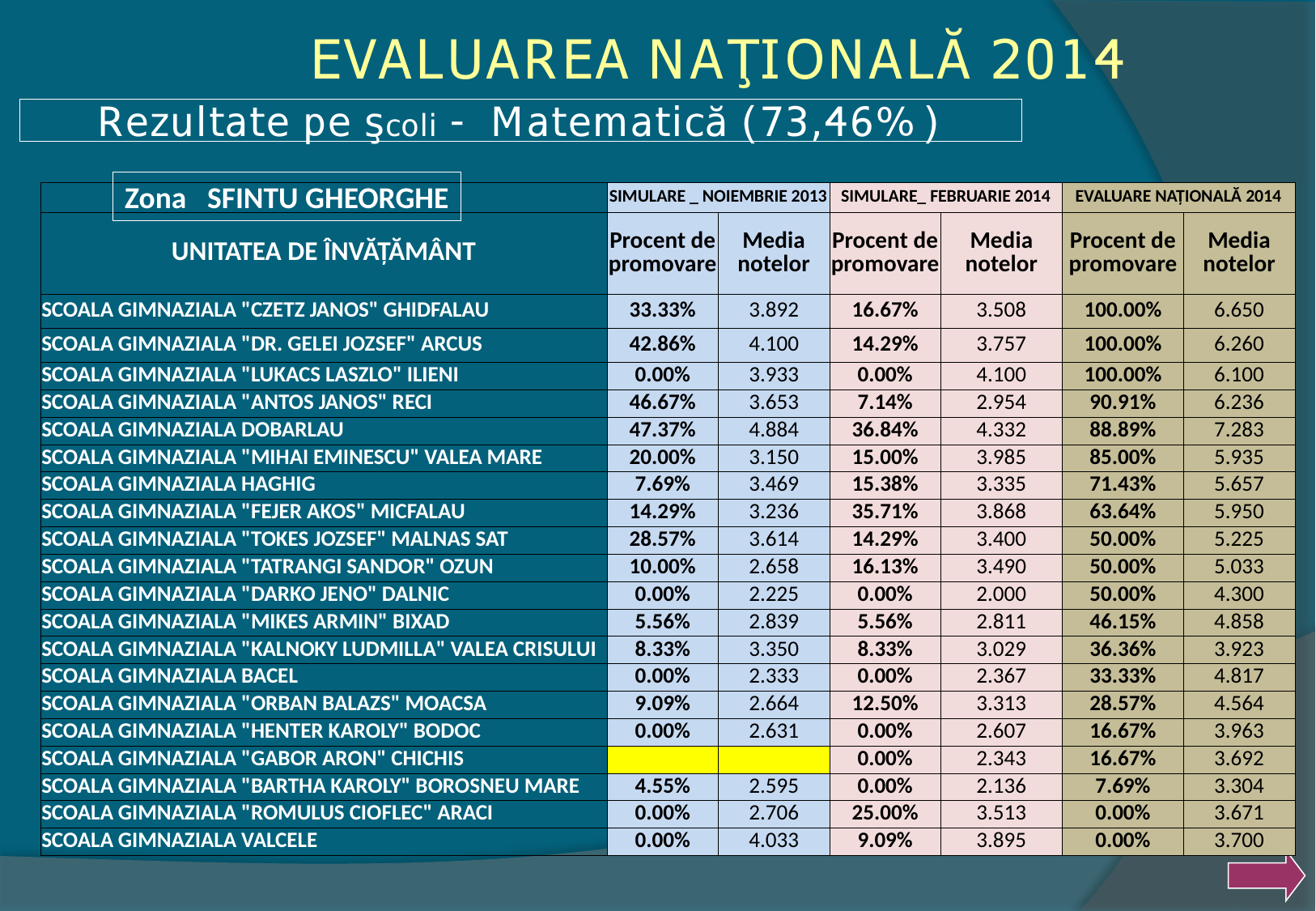

EVALUAREA NAŢIONALĂ 2014
# Rezultate pe şcoli -  Matematică (73,46%)
Zona   SFINTU GHEORGHE
|  | SIMULARE \_ NOIEMBRIE 2013 |  | SIMULARE\_ FEBRUARIE 2014 |  | EVALUARE NAȚIONALĂ 2014 |  |
| --- | --- | --- | --- | --- | --- | --- |
| UNITATEA DE ÎNVĂȚĂMÂNT | Procent de promovare | Media notelor | Procent de promovare | Media notelor | Procent de promovare | Media notelor |
| SCOALA GIMNAZIALA "CZETZ JANOS" GHIDFALAU | 33.33% | 3.892 | 16.67% | 3.508 | 100.00% | 6.650 |
| SCOALA GIMNAZIALA "DR. GELEI JOZSEF" ARCUS | 42.86% | 4.100 | 14.29% | 3.757 | 100.00% | 6.260 |
| SCOALA GIMNAZIALA "LUKACS LASZLO" ILIENI | 0.00% | 3.933 | 0.00% | 4.100 | 100.00% | 6.100 |
| SCOALA GIMNAZIALA "ANTOS JANOS" RECI | 46.67% | 3.653 | 7.14% | 2.954 | 90.91% | 6.236 |
| SCOALA GIMNAZIALA DOBARLAU | 47.37% | 4.884 | 36.84% | 4.332 | 88.89% | 7.283 |
| SCOALA GIMNAZIALA "MIHAI EMINESCU" VALEA MARE | 20.00% | 3.150 | 15.00% | 3.985 | 85.00% | 5.935 |
| SCOALA GIMNAZIALA HAGHIG | 7.69% | 3.469 | 15.38% | 3.335 | 71.43% | 5.657 |
| SCOALA GIMNAZIALA "FEJER AKOS" MICFALAU | 14.29% | 3.236 | 35.71% | 3.868 | 63.64% | 5.950 |
| SCOALA GIMNAZIALA "TOKES JOZSEF" MALNAS SAT | 28.57% | 3.614 | 14.29% | 3.400 | 50.00% | 5.225 |
| SCOALA GIMNAZIALA "TATRANGI SANDOR" OZUN | 10.00% | 2.658 | 16.13% | 3.490 | 50.00% | 5.033 |
| SCOALA GIMNAZIALA "DARKO JENO" DALNIC | 0.00% | 2.225 | 0.00% | 2.000 | 50.00% | 4.300 |
| SCOALA GIMNAZIALA "MIKES ARMIN" BIXAD | 5.56% | 2.839 | 5.56% | 2.811 | 46.15% | 4.858 |
| SCOALA GIMNAZIALA "KALNOKY LUDMILLA" VALEA CRISULUI | 8.33% | 3.350 | 8.33% | 3.029 | 36.36% | 3.923 |
| SCOALA GIMNAZIALA BACEL | 0.00% | 2.333 | 0.00% | 2.367 | 33.33% | 4.817 |
| SCOALA GIMNAZIALA "ORBAN BALAZS" MOACSA | 9.09% | 2.664 | 12.50% | 3.313 | 28.57% | 4.564 |
| SCOALA GIMNAZIALA "HENTER KAROLY" BODOC | 0.00% | 2.631 | 0.00% | 2.607 | 16.67% | 3.963 |
| SCOALA GIMNAZIALA "GABOR ARON" CHICHIS |  |  | 0.00% | 2.343 | 16.67% | 3.692 |
| SCOALA GIMNAZIALA "BARTHA KAROLY" BOROSNEU MARE | 4.55% | 2.595 | 0.00% | 2.136 | 7.69% | 3.304 |
| SCOALA GIMNAZIALA "ROMULUS CIOFLEC" ARACI | 0.00% | 2.706 | 25.00% | 3.513 | 0.00% | 3.671 |
| SCOALA GIMNAZIALA VALCELE | 0.00% | 4.033 | 9.09% | 3.895 | 0.00% | 3.700 |